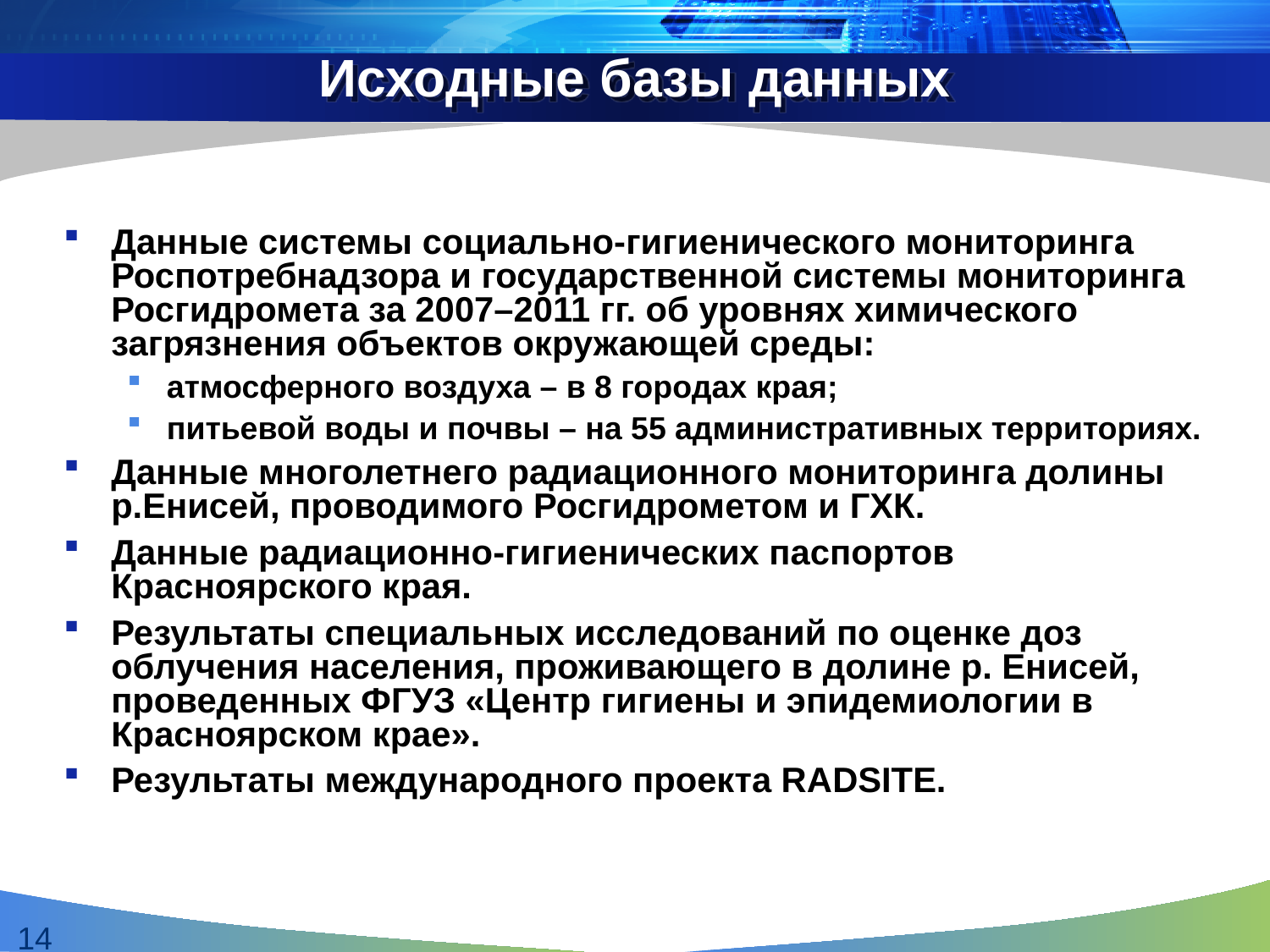

# Исходные базы данных
Данные системы социально-гигиенического мониторинга Роспотребнадзора и государственной системы мониторинга Росгидромета за 2007–2011 гг. об уровнях химического загрязнения объектов окружающей среды:
атмосферного воздуха – в 8 городах края;
питьевой воды и почвы – на 55 административных территориях.
Данные многолетнего радиационного мониторинга долины р.Енисей, проводимого Росгидрометом и ГХК.
Данные радиационно-гигиенических паспортов Красноярского края.
Результаты специальных исследований по оценке доз облучения населения, проживающего в долине р. Енисей, проведенных ФГУЗ «Центр гигиены и эпидемиологии в Красноярском крае».
Результаты международного проекта RADSITE.
14